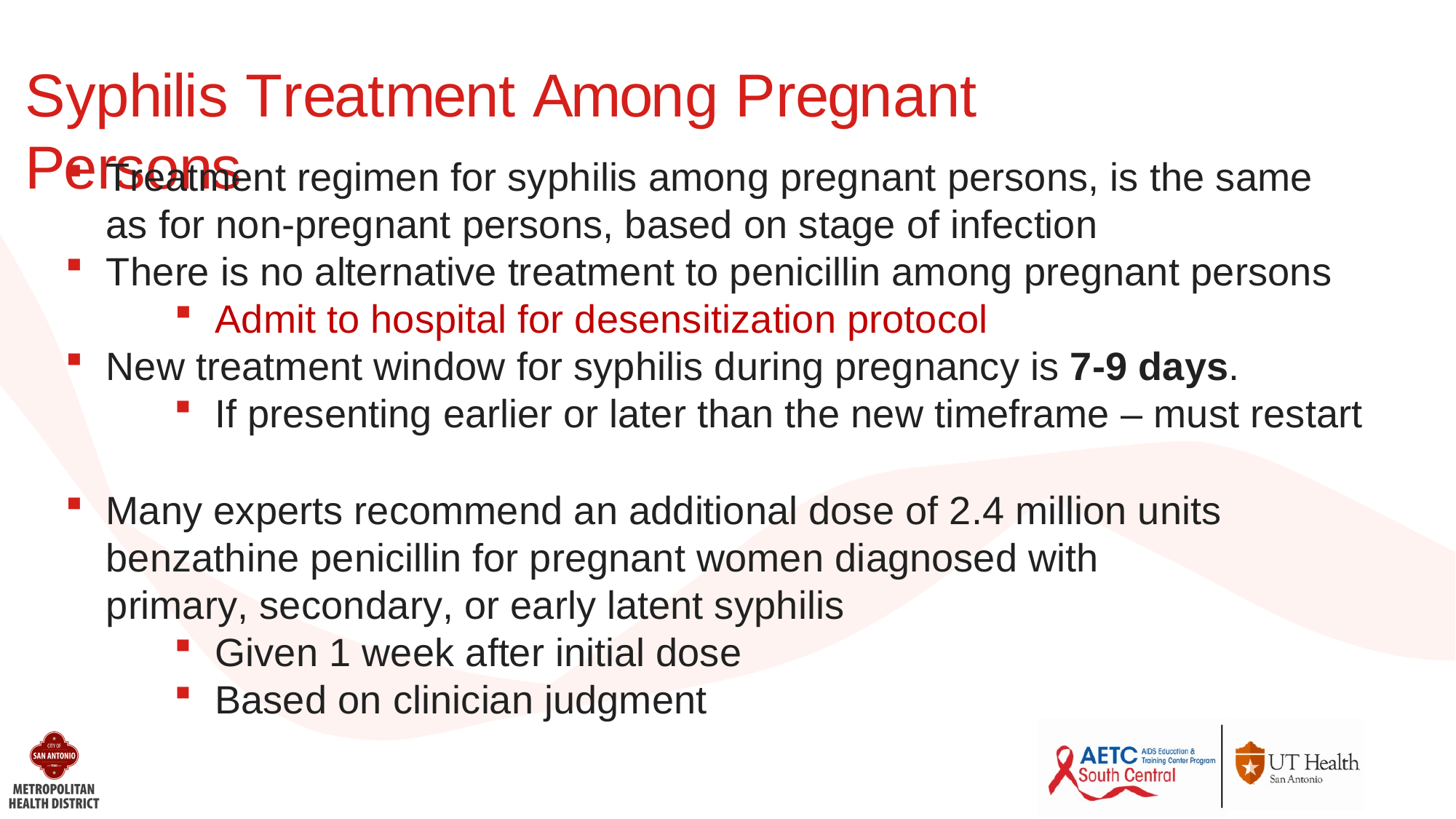

Syphilis Treatment Among Pregnant Persons
Treatment regimen for syphilis among pregnant persons, is the same as for non-pregnant persons, based on stage of infection
There is no alternative treatment to penicillin among pregnant persons
Admit to hospital for desensitization protocol
New treatment window for syphilis during pregnancy is 7-9 days.
If presenting earlier or later than the new timeframe – must restart

Many experts recommend an additional dose of 2.4 million units benzathine penicillin for pregnant women diagnosed with primary, secondary, or early latent syphilis
Given 1 week after initial dose
Based on clinician judgment